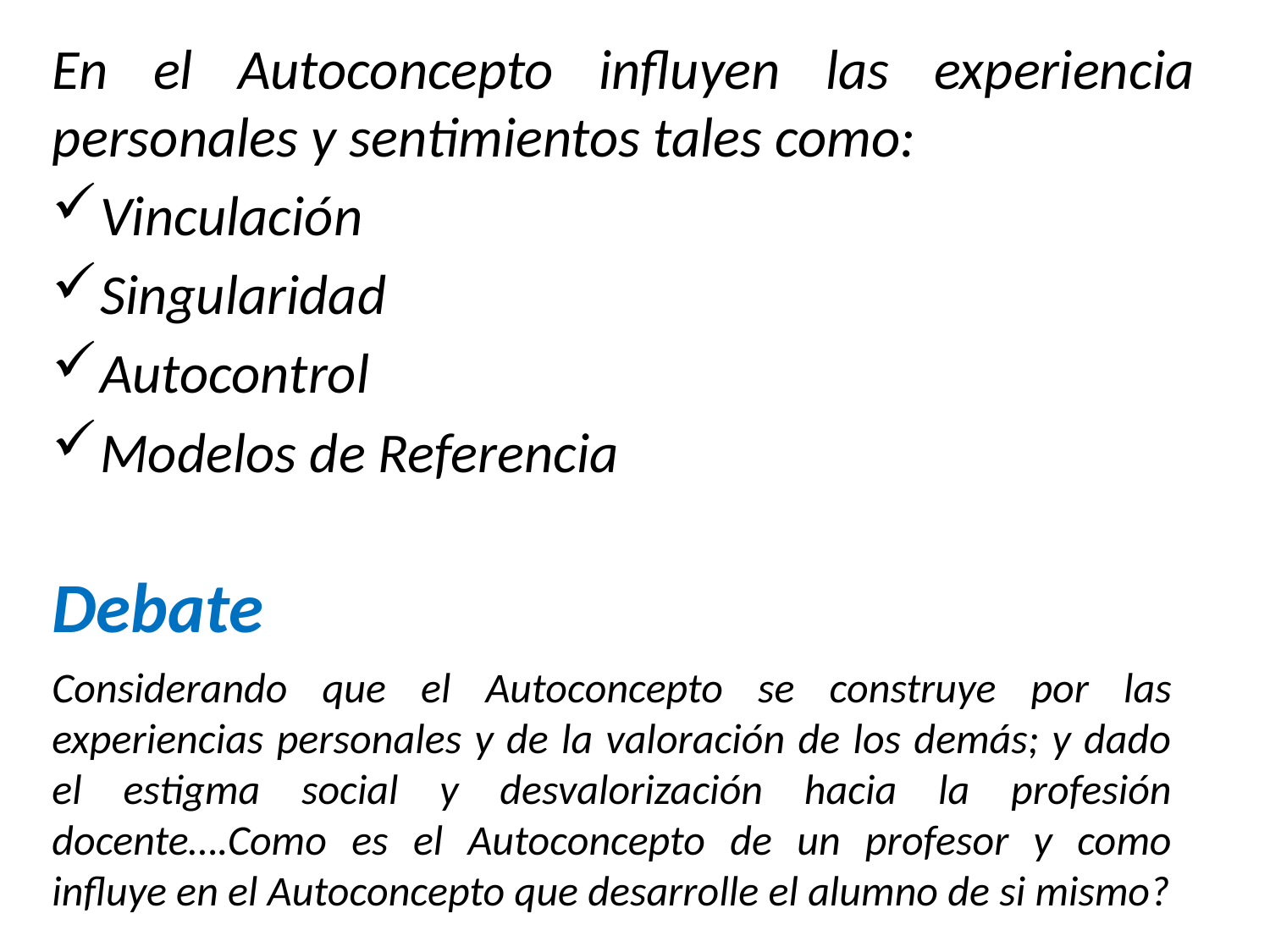

En el Autoconcepto influyen las experiencia personales y sentimientos tales como:
Vinculación
Singularidad
Autocontrol
Modelos de Referencia

Debate
Considerando que el Autoconcepto se construye por las experiencias personales y de la valoración de los demás; y dado el estigma social y desvalorización hacia la profesión docente….Como es el Autoconcepto de un profesor y como influye en el Autoconcepto que desarrolle el alumno de si mismo?